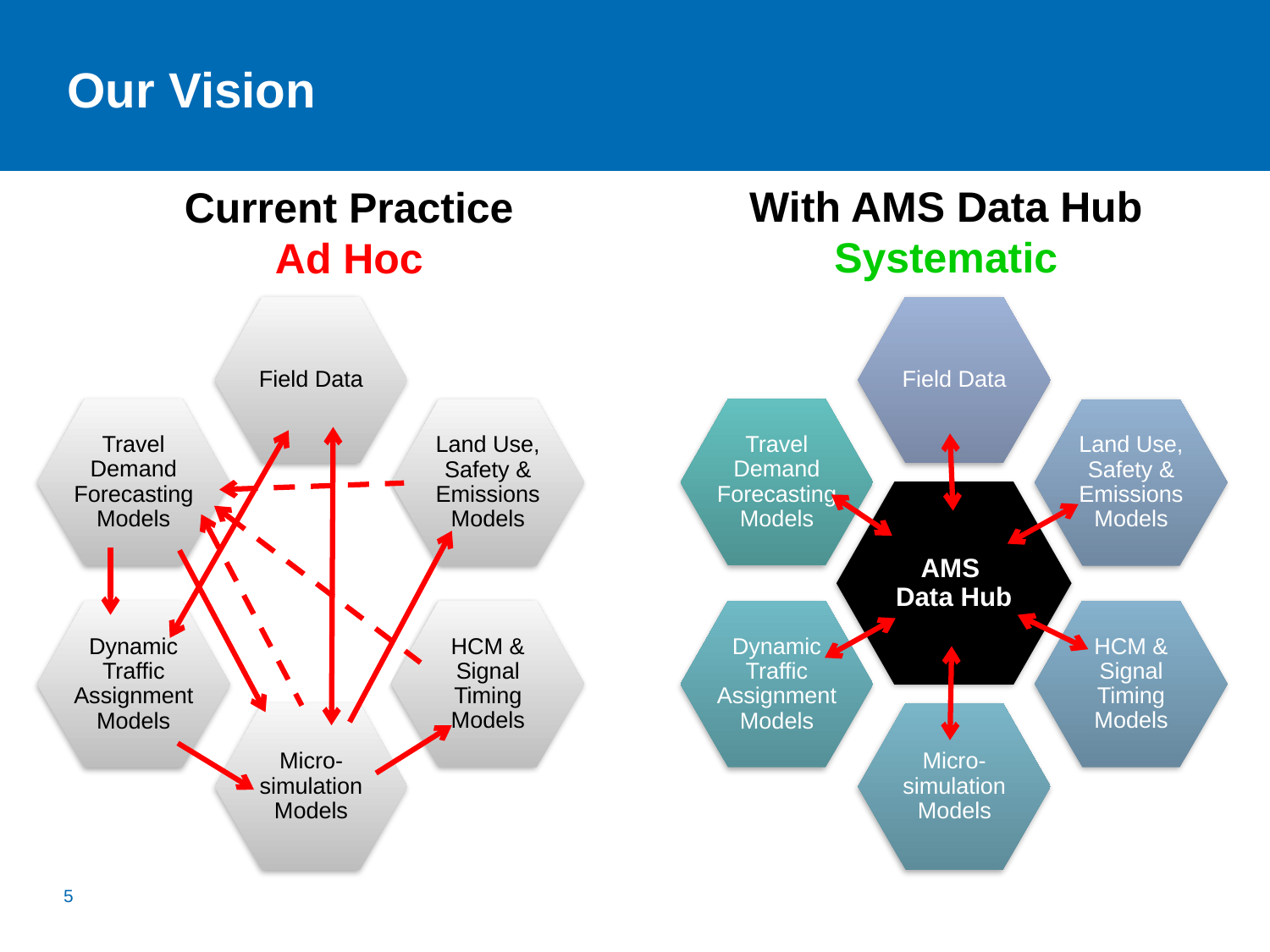

# Our Vision
With AMS Data Hub
Systematic
Current Practice
Ad Hoc
Data Hub
Field Data
Land Use, Safety & Emissions Models
HCM & Signal Timing Models
Micro-simulation Models
Dynamic Traffic Assignment Models
Travel Demand Forecasting Models
AMS
Data Hub
Field Data
Land Use, Safety & Emissions Models
HCM & Signal Timing Models
Micro-simulation Models
Dynamic Traffic Assignment Models
Travel Demand Forecasting Models

5